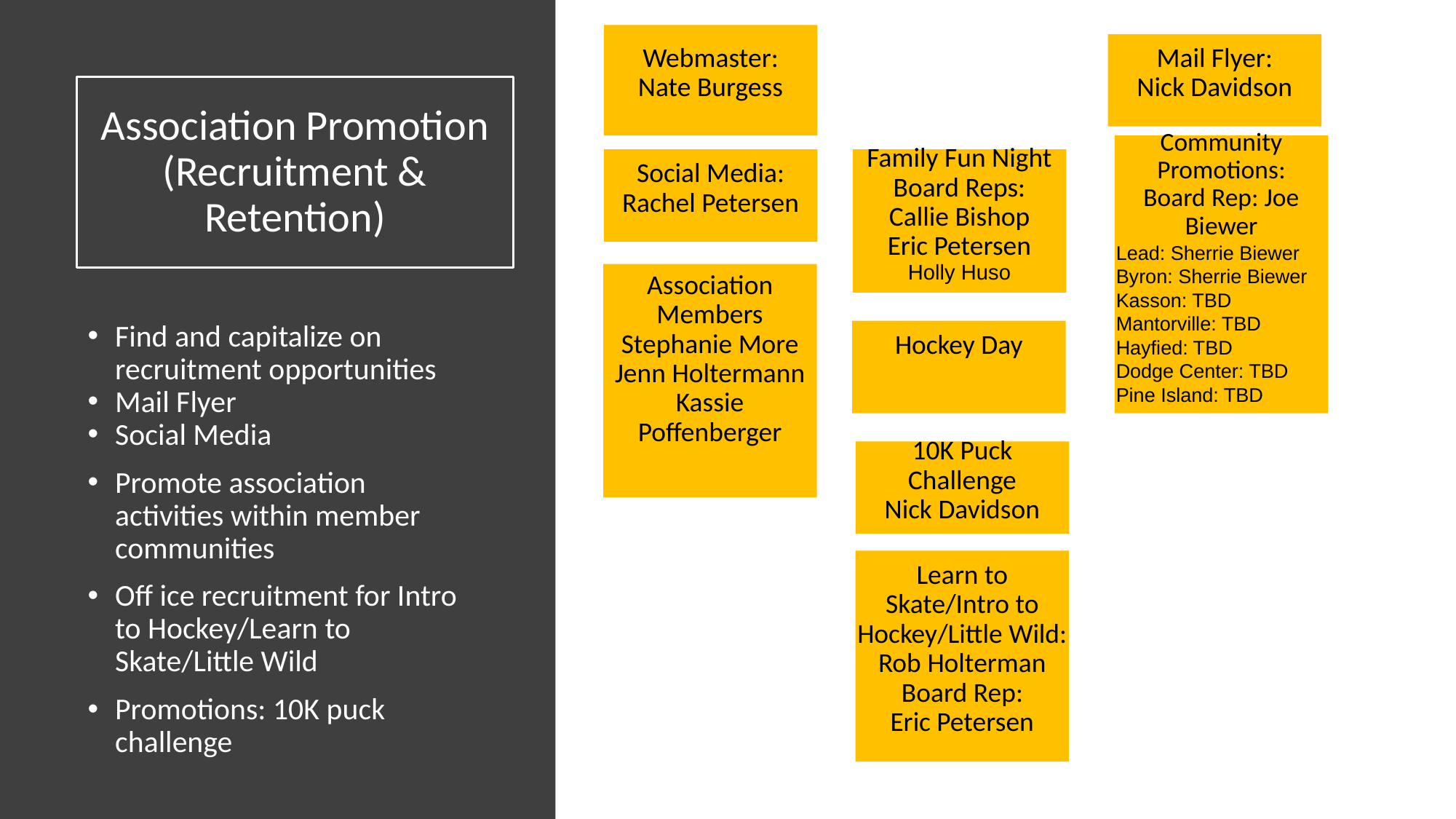

Webmaster:
Nate Burgess
Mail Flyer:
Nick Davidson
# Association Promotion (Recruitment & Retention)
Community Promotions:
Board Rep: Joe Biewer
Lead: Sherrie Biewer
Byron: Sherrie Biewer
Kasson: TBD
Mantorville: TBD
Hayfied: TBD
Dodge Center: TBD
Pine Island: TBD
Social Media:
Rachel Petersen
Family Fun Night
Board Reps:
Callie Bishop
Eric Petersen
Holly Huso
Association Members
Stephanie More
Jenn Holtermann
Kassie Poffenberger

Find and capitalize on recruitment opportunities
Mail Flyer
Social Media
Promote association activities within member communities
Off ice recruitment for Intro to Hockey/Learn to Skate/Little Wild
Promotions: 10K puck challenge
Hockey Day

10K Puck Challenge
Nick Davidson
Learn to Skate/Intro to Hockey/Little Wild:
Rob Holterman
Board Rep:
Eric Petersen